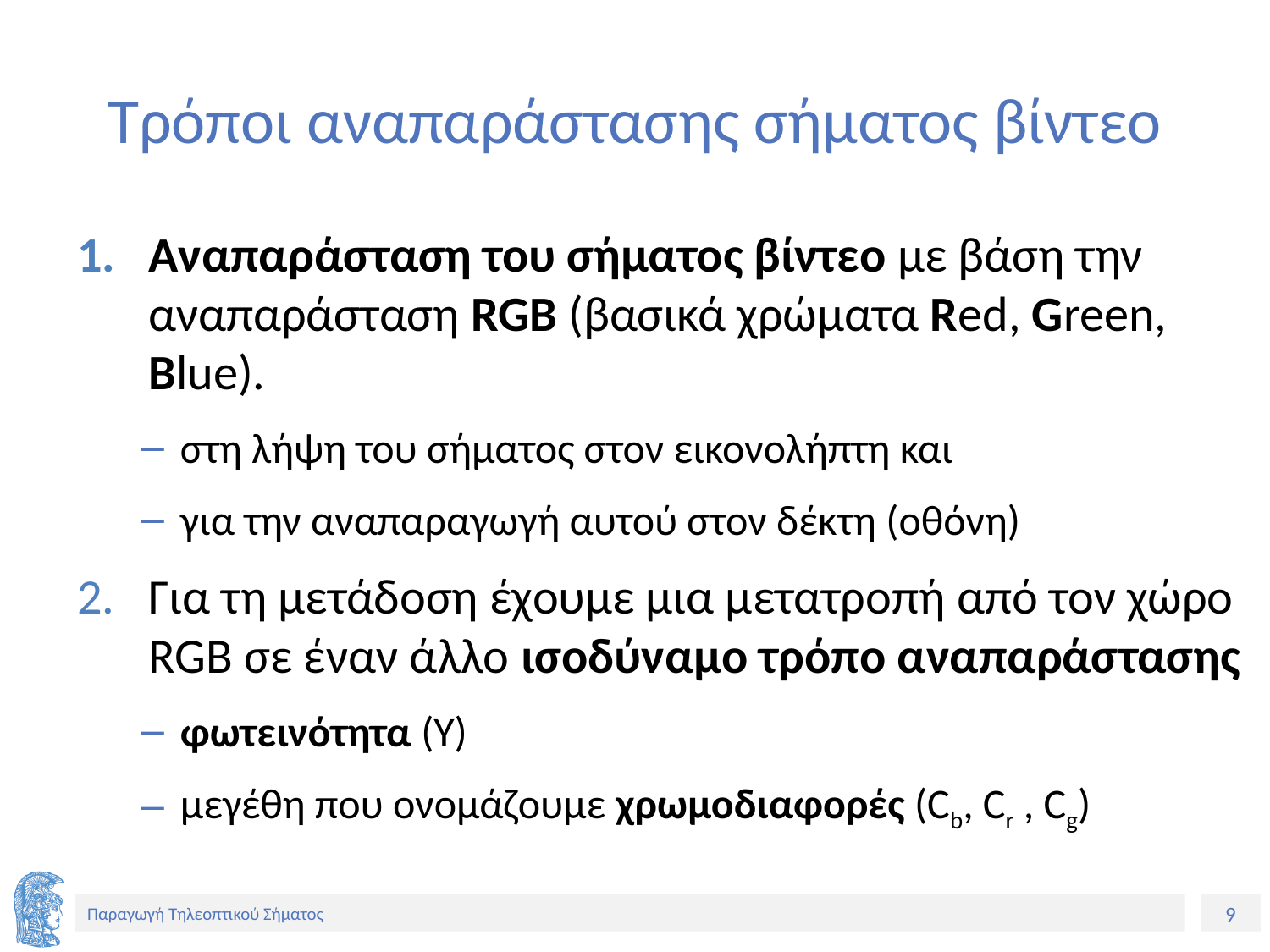

# Τρόποι αναπαράστασης σήματος βίντεο
Aναπαράσταση του σήματος βίντεο με βάση την αναπαράσταση RGB (βασικά χρώματα Red, Green, Blue).
στη λήψη του σήματος στον εικονολήπτη και
για την αναπαραγωγή αυτού στον δέκτη (οθόνη)
Για τη μετάδοση έχουμε μια μετατροπή από τον χώρο RGB σε έναν άλλο ισοδύναμο τρόπο αναπαράστασης
φωτεινότητα (Y)
μεγέθη που ονομάζουμε χρωμοδιαφορές (Cb, Cr , Cg)